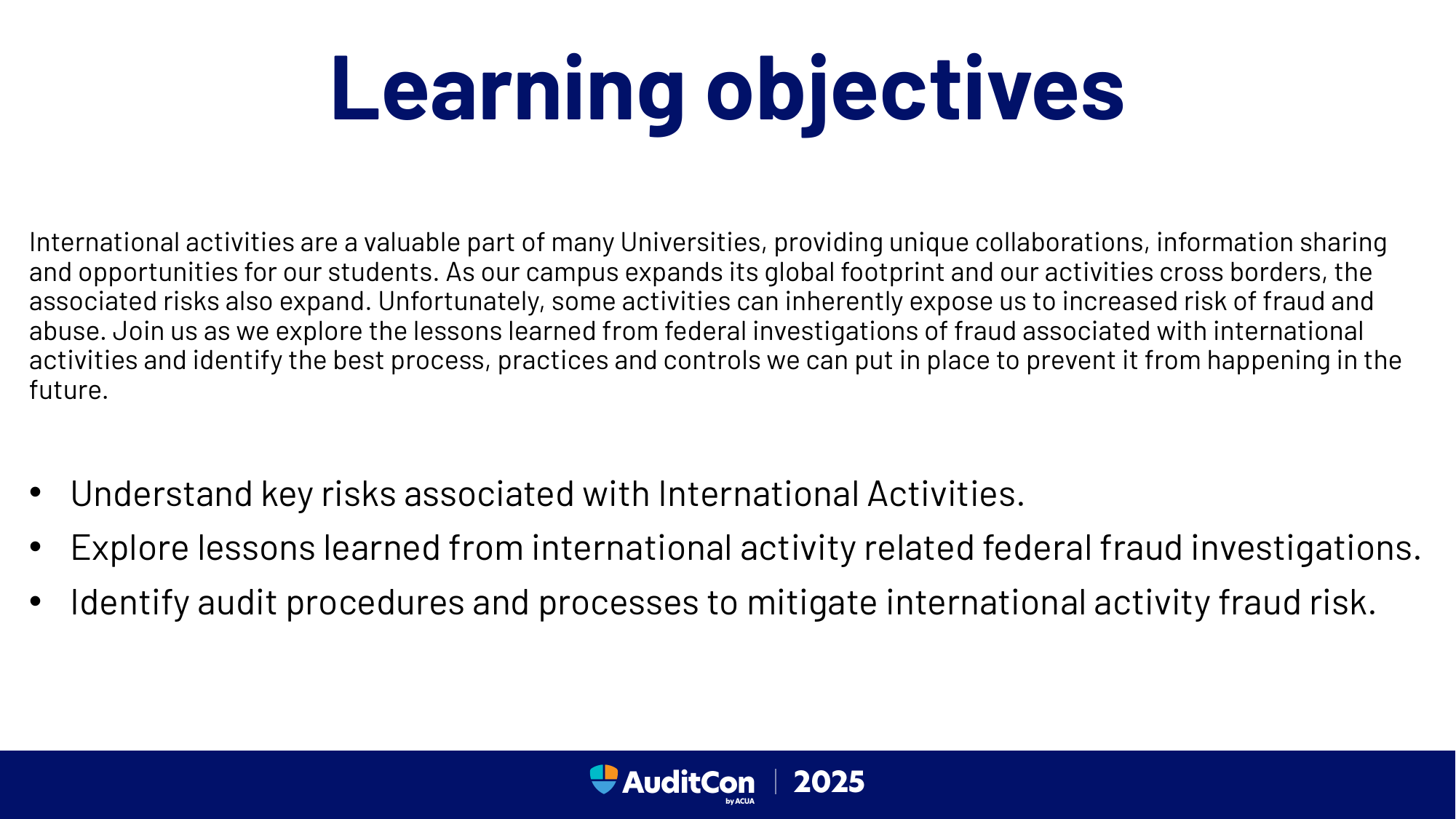

# Learning objectives
International activities are a valuable part of many Universities, providing unique collaborations, information sharing and opportunities for our students. As our campus expands its global footprint and our activities cross borders, the associated risks also expand. Unfortunately, some activities can inherently expose us to increased risk of fraud and abuse. Join us as we explore the lessons learned from federal investigations of fraud associated with international activities and identify the best process, practices and controls we can put in place to prevent it from happening in the future.

Understand key risks associated with International Activities.
Explore lessons learned from international activity related federal fraud investigations.
Identify audit procedures and processes to mitigate international activity fraud risk.